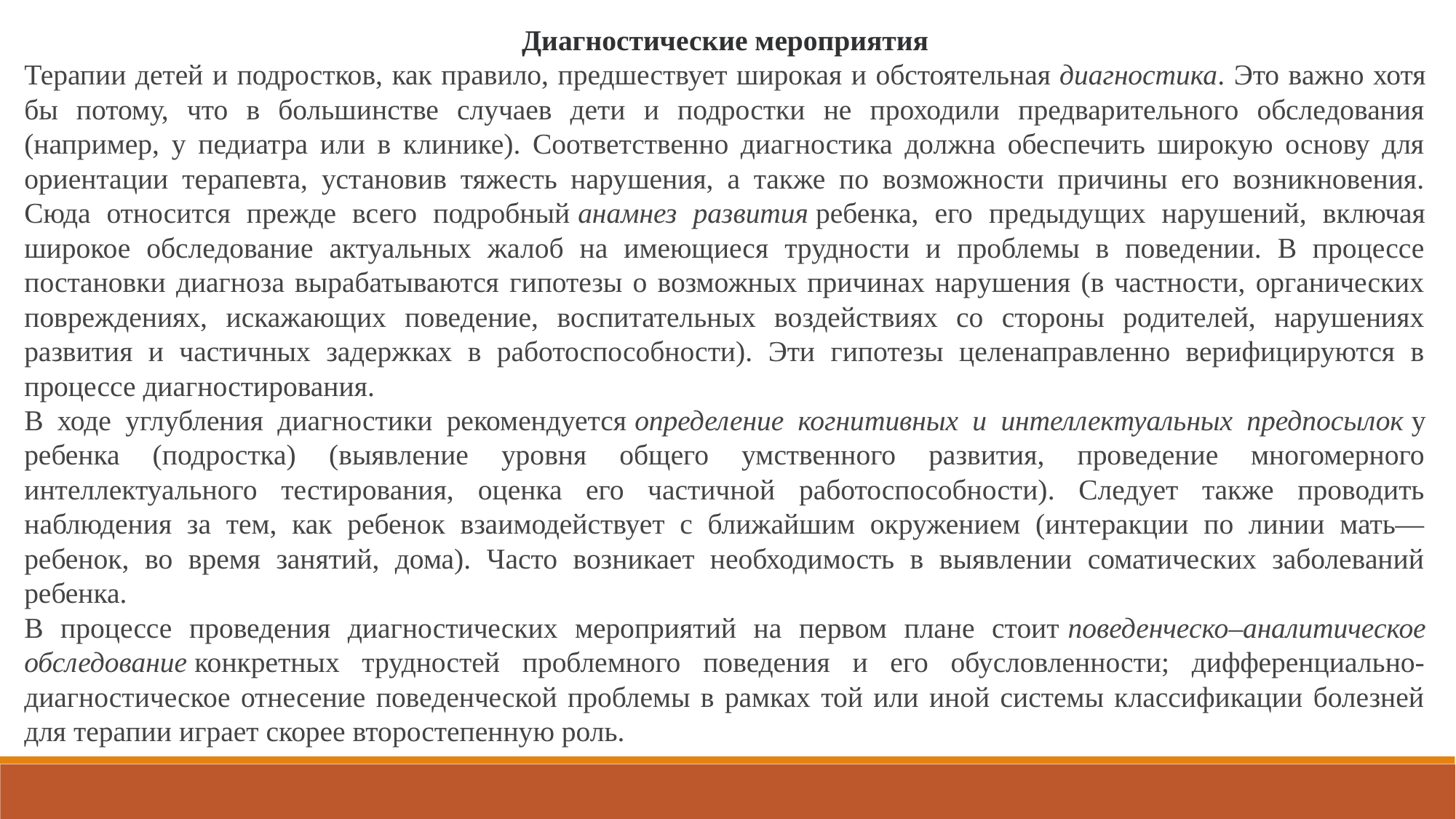

Диагностические мероприятия
Терапии детей и подростков, как правило, предшествует широкая и обстоятельная диагностика. Это важно хотя бы потому, что в большинстве случаев дети и подростки не проходили предварительного обследования (например, у педиатра или в клинике). Соответственно диагностика должна обеспечить широкую основу для ориентации терапевта, установив тяжесть нарушения, а также по возможности причины его возникновения. Сюда относится прежде всего подробный анамнез развития ребенка, его предыдущих нарушений, включая широкое обследование актуальных жалоб на имеющиеся трудности и проблемы в поведении. В процессе постановки диагноза вырабатываются гипотезы о возможных причинах нарушения (в частности, органических повреждениях, искажающих поведение, воспитательных воздействиях со стороны родителей, нарушениях развития и частичных задержках в работоспособности). Эти гипотезы целенаправленно верифицируются в процессе диагностирования.
В ходе углубления диагностики рекомендуется определение когнитивных и интеллектуальных предпосылок у ребенка (подростка) (выявление уровня общего умственного развития, проведение многомерного интеллектуального тестирования, оценка его частичной работоспособности). Следует также проводить наблюдения за тем, как ребенок взаимодействует с ближайшим окружением (интеракции по линии мать—ребенок, во время занятий, дома). Часто возникает необходимость в выявлении соматических заболеваний ребенка.
В процессе проведения диагностических мероприятий на первом плане стоит поведенческо–аналитическое обследование конкретных трудностей проблемного поведения и его обусловленности; дифференциально-диагностическое отнесение поведенческой проблемы в рамках той или иной системы классификации болезней для терапии играет скорее второстепенную роль.